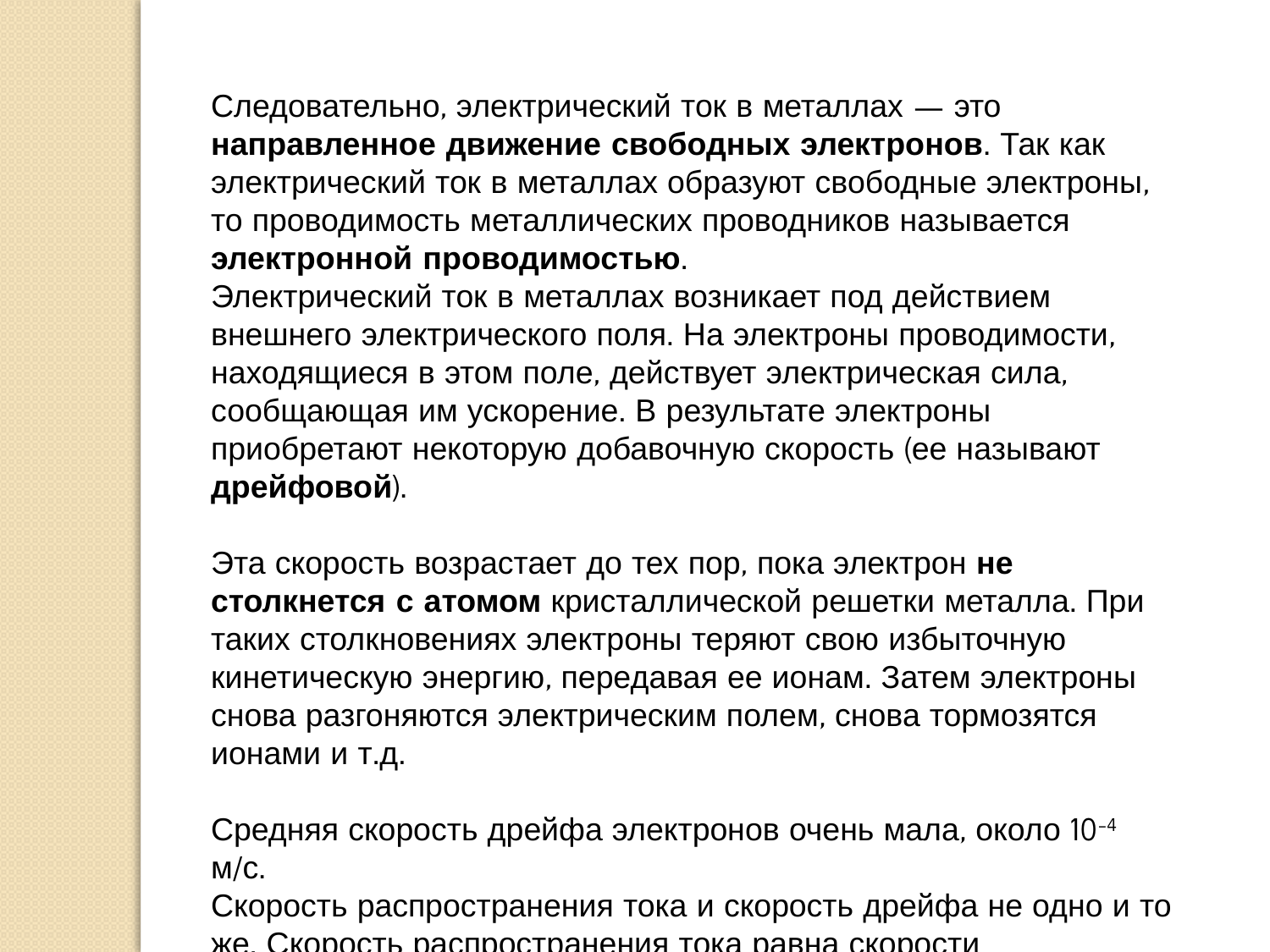

Следовательно, электрический ток в металлах — это направленное движение свободных электронов. Так как электрический ток в металлах образуют свободные электроны, то проводимость металлических проводников называется электронной проводимостью.
Электрический ток в металлах возникает под действием внешнего электрического поля. На электроны проводимости, находящиеся в этом поле, действует электрическая сила, сообщающая им ускорение. В результате электроны приобретают некоторую добавочную скорость (ее называют дрейфовой).

Эта скорость возрастает до тех пор, пока электрон не столкнется с атомом кристаллической решетки металла. При таких столкновениях электроны теряют свою избыточную кинетическую энергию, передавая ее ионам. Затем электроны снова разгоняются электрическим полем, снова тормозятся ионами и т.д.

Средняя скорость дрейфа электронов очень мала, около 10–4 м/с.
Скорость распространения тока и скорость дрейфа не одно и то же. Скорость распространения тока равна скорости распространения электрического поля в пространстве, т.е. с=3⋅108 м/с.